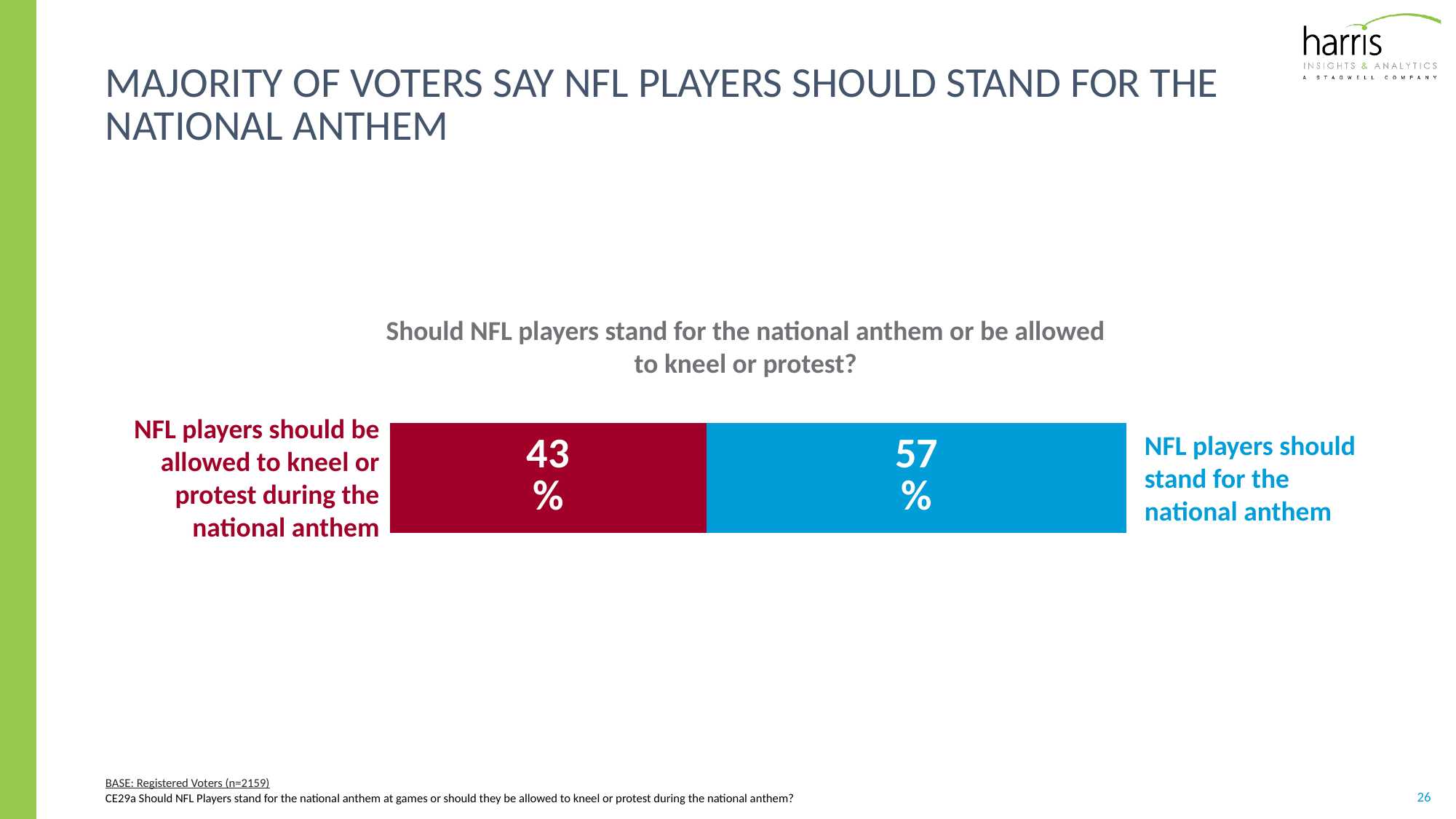

# Majority of voters say NFL players should stand for the national anthem
Should NFL players stand for the national anthem or be allowed to kneel or protest?

### Chart

| Category | Patience | Active Role  |
|---|---|---|
|  | 0.43 | 0.57 |
NFL players should be allowed to kneel or protest during the national anthem
NFL players should stand for the national anthem
BASE: Registered Voters (n=2159)
CE29a Should NFL Players stand for the national anthem at games or should they be allowed to kneel or protest during the national anthem?